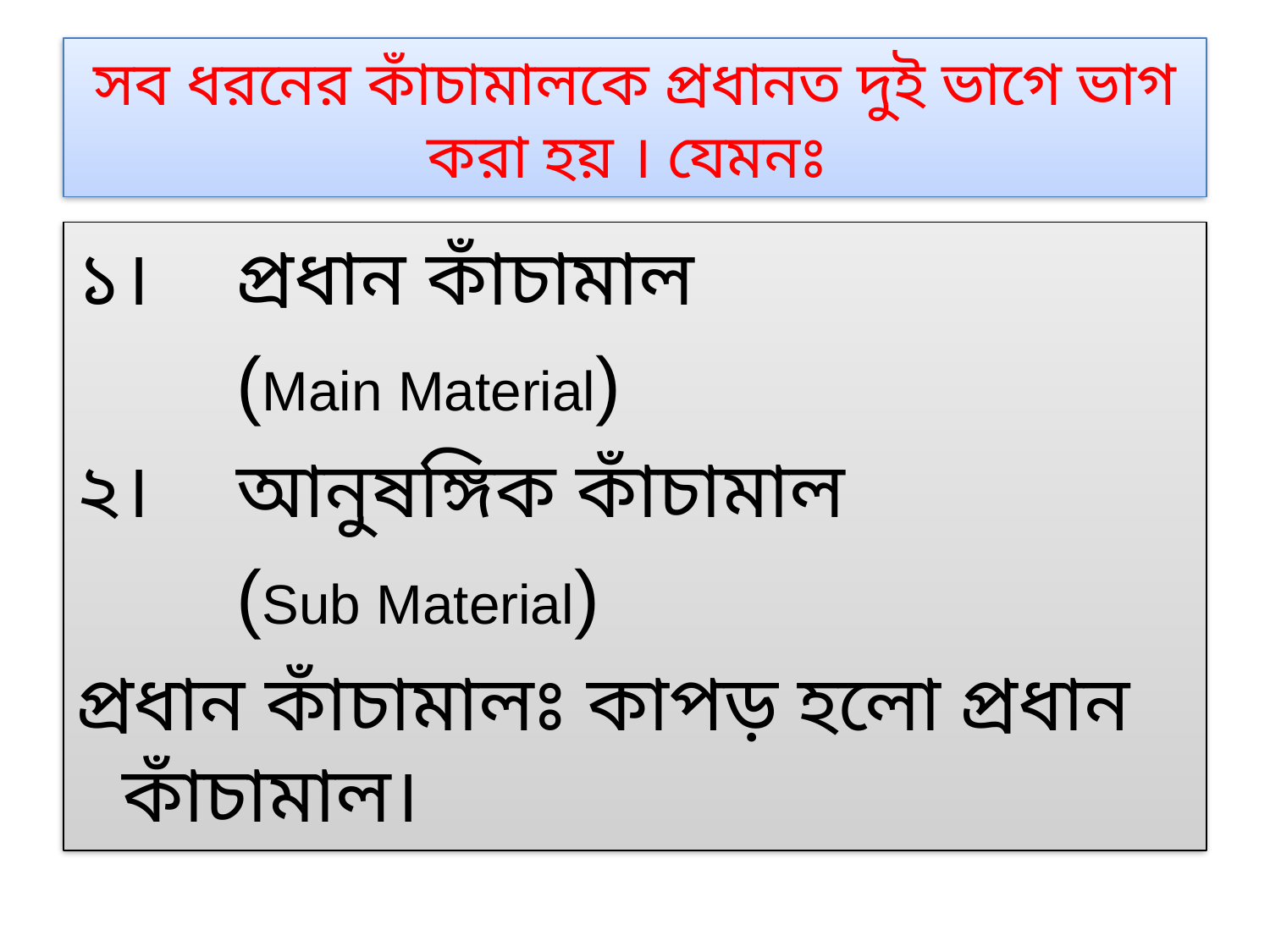

# সব ধরনের কাঁচামালকে প্রধানত দুই ভাগে ভাগ করা হয় । যেমনঃ
১। 	প্রধান কাঁচামাল
		(Main Material)
২। 	আনুষঙ্গিক কাঁচামাল
		(Sub Material)
প্রধান কাঁচামালঃ কাপড় হলো প্রধান কাঁচামাল।